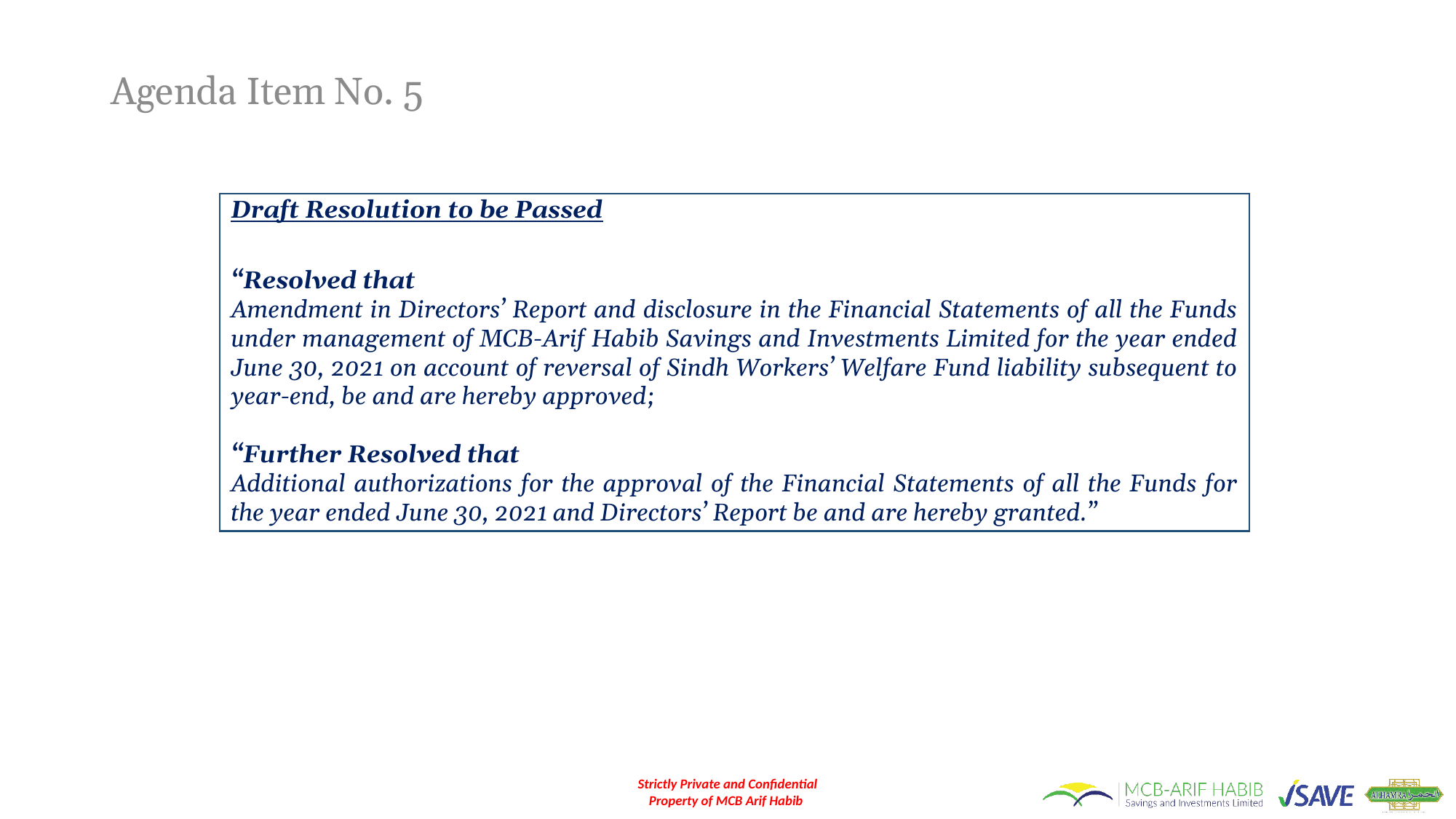

# Agenda Item No. 5
Draft Resolution to be Passed

“Resolved that
Amendment in Directors’ Report and disclosure in the Financial Statements of all the Funds under management of MCB-Arif Habib Savings and Investments Limited for the year ended June 30, 2021 on account of reversal of Sindh Workers’ Welfare Fund liability subsequent to year-end, be and are hereby approved;

“Further Resolved that
Additional authorizations for the approval of the Financial Statements of all the Funds for the year ended June 30, 2021 and Directors’ Report be and are hereby granted.”